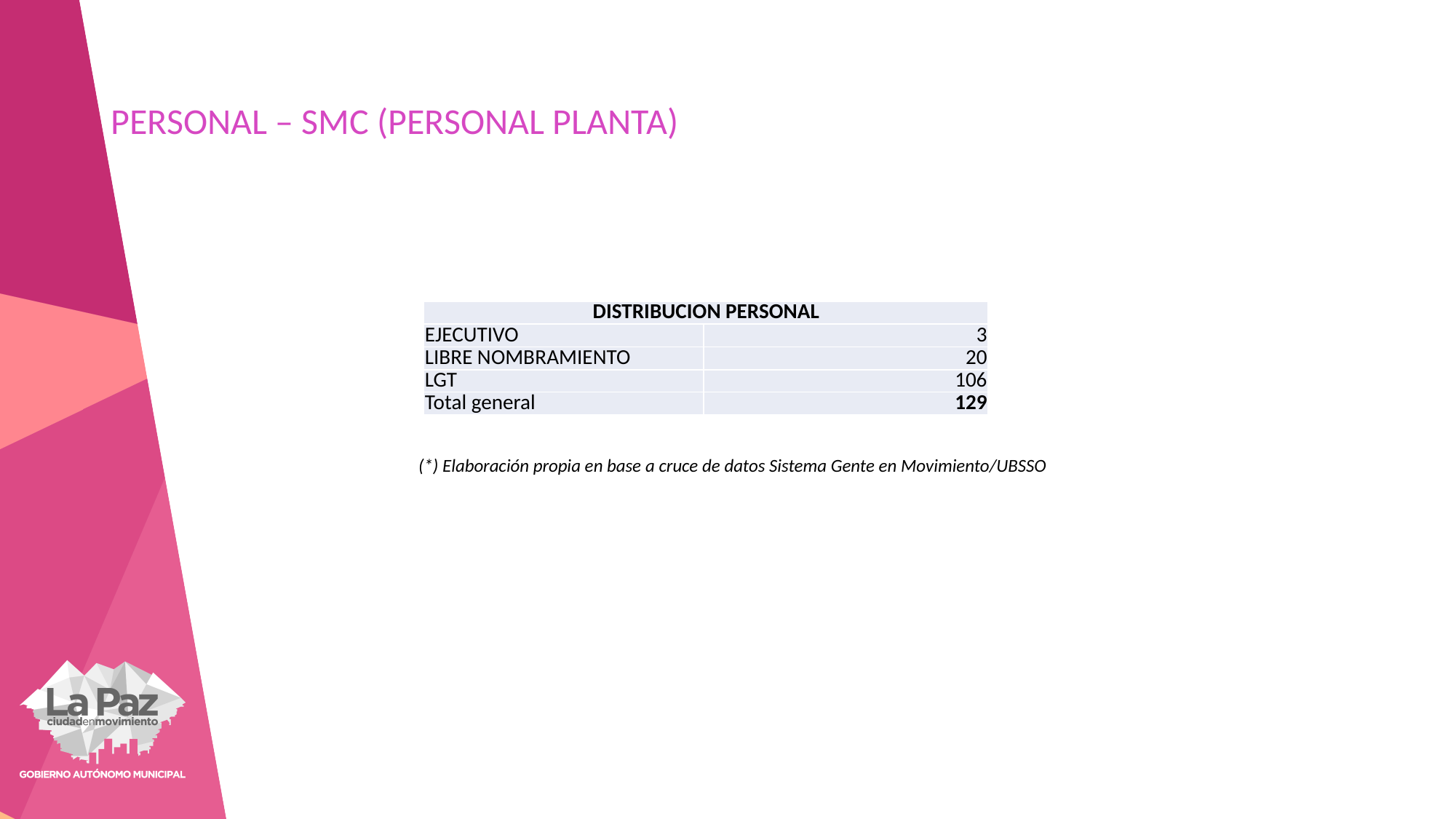

# PERSONAL – SMC (PERSONAL PLANTA)
| DISTRIBUCION PERSONAL |  |
| --- | --- |
| EJECUTIVO | 3 |
| LIBRE NOMBRAMIENTO | 20 |
| LGT | 106 |
| Total general | 129 |
(*) Elaboración propia en base a cruce de datos Sistema Gente en Movimiento/UBSSO